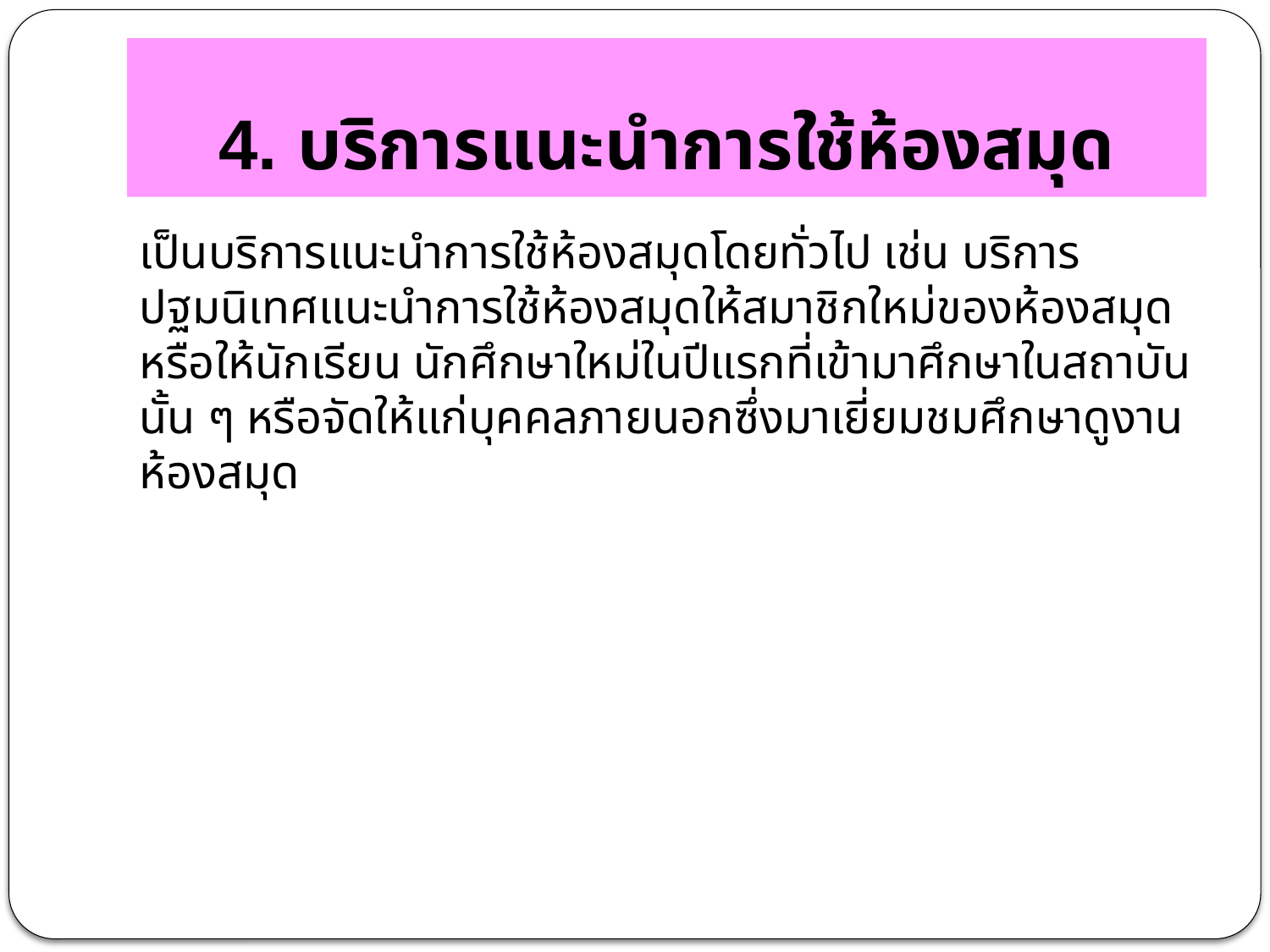

# 4. บริการแนะนำการใช้ห้องสมุด
เป็นบริการแนะนำการใช้ห้องสมุดโดยทั่วไป เช่น บริการปฐมนิเทศแนะนำการใช้ห้องสมุดให้สมาชิกใหม่ของห้องสมุด หรือให้นักเรียน นักศึกษาใหม่ในปีแรกที่เข้ามาศึกษาในสถาบันนั้น ๆ หรือจัดให้แก่บุคคลภายนอกซึ่งมาเยี่ยมชมศึกษาดูงานห้องสมุด